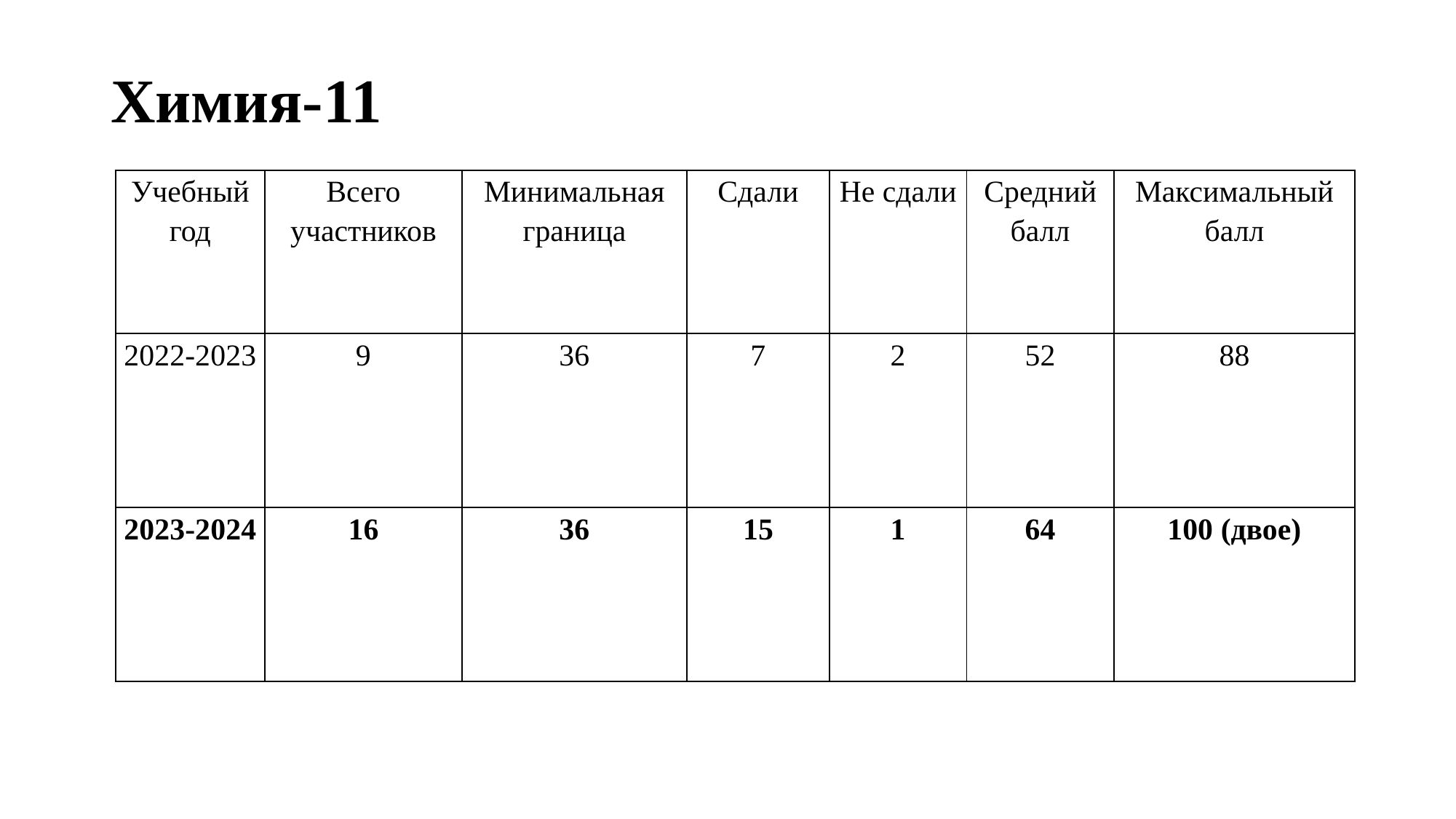

# Химия-11
| Учебный год | Всего участников | Минимальная граница | Сдали | Не сдали | Средний балл | Максимальный балл |
| --- | --- | --- | --- | --- | --- | --- |
| 2022-2023 | 9 | 36 | 7 | 2 | 52 | 88 |
| 2023-2024 | 16 | 36 | 15 | 1 | 64 | 100 (двое) |